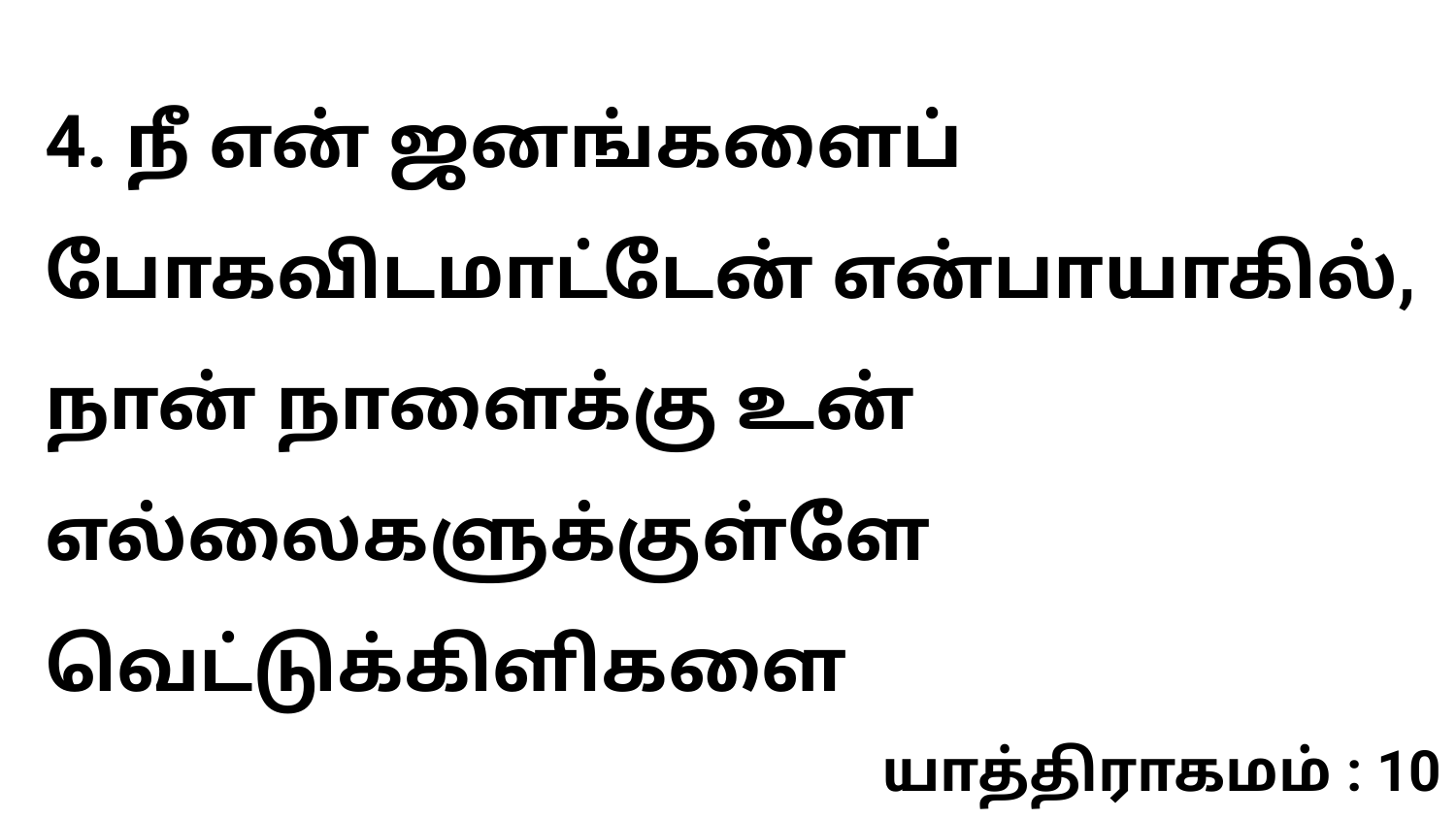

4. நீ என் ஜனங்களைப் போகவிடமாட்டேன் என்பாயாகில், நான் நாளைக்கு உன் எல்லைகளுக்குள்ளே வெட்டுக்கிளிகளை
யாத்திராகமம் : 10